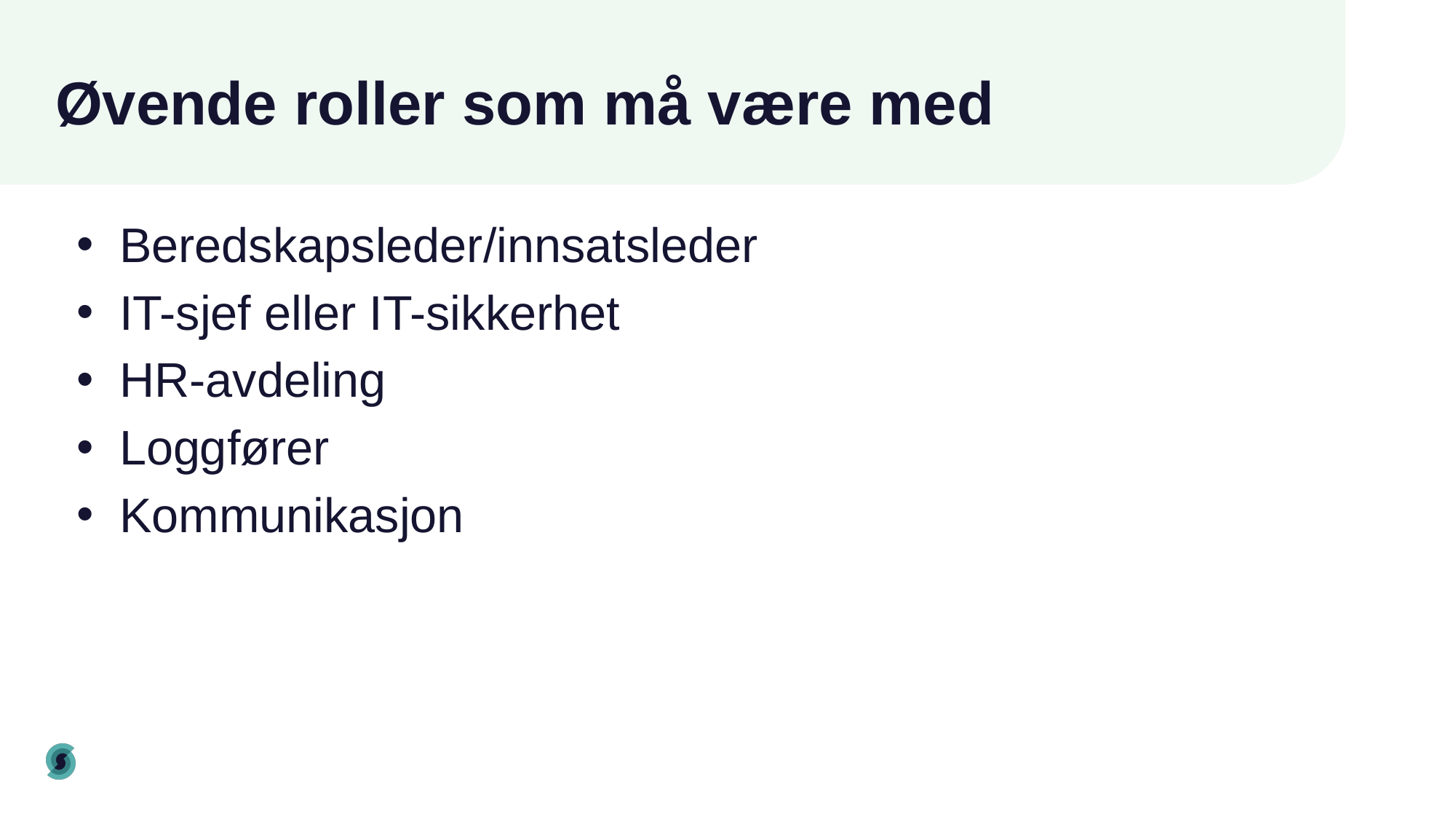

# Øvende roller som må være med
Beredskapsleder/innsatsleder
IT-sjef eller IT-sikkerhet
HR-avdeling
Loggfører
Kommunikasjon